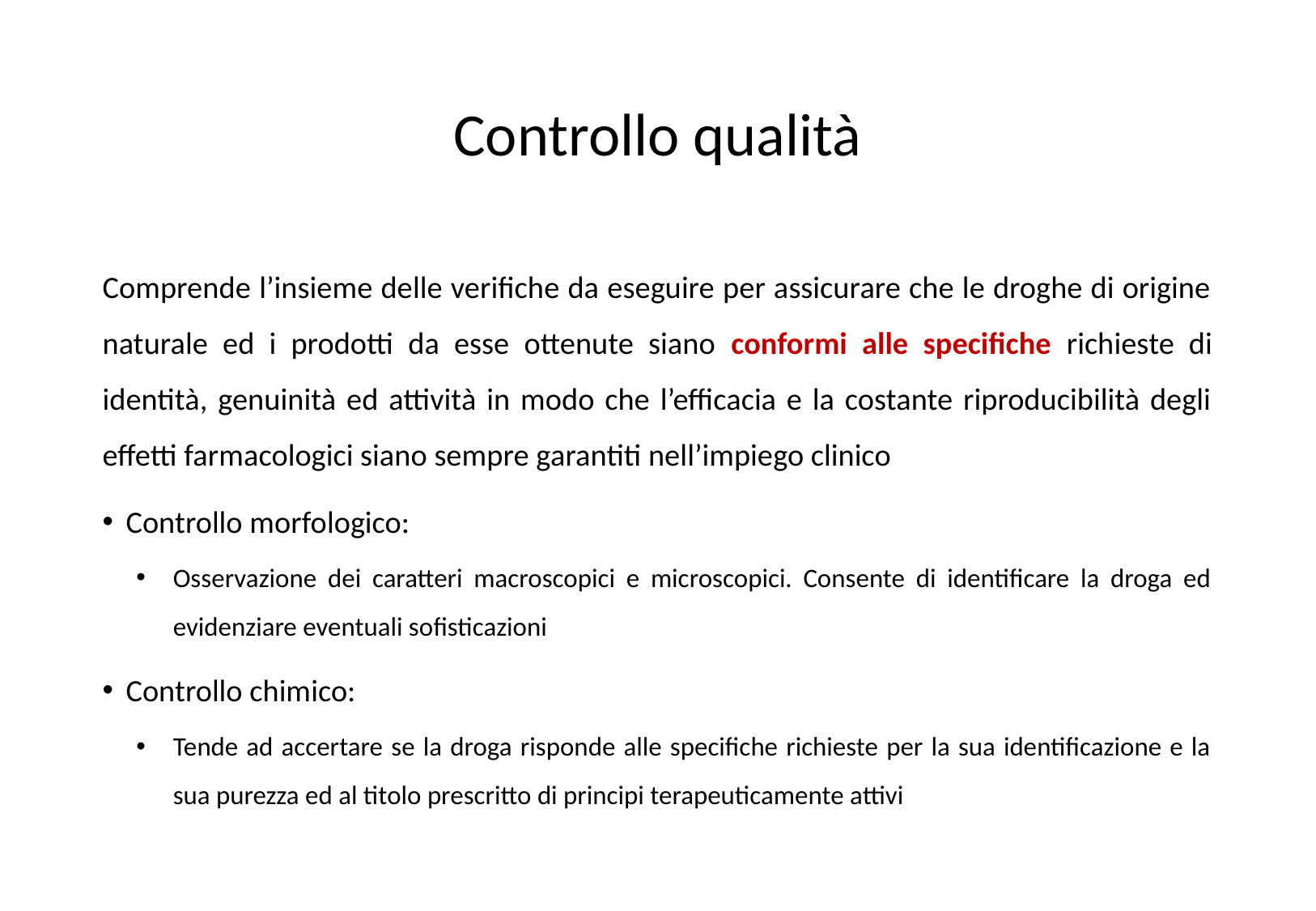

# Controllo qualità
Comprende l’insieme delle verifiche da eseguire per assicurare che le droghe di origine naturale ed i prodotti da esse ottenute siano conformi alle specifiche richieste di identità, genuinità ed attività in modo che l’efficacia e la costante riproducibilità degli effetti farmacologici siano sempre garantiti nell’impiego clinico
Controllo morfologico:
Osservazione dei caratteri macroscopici e microscopici. Consente di identificare la droga ed evidenziare eventuali sofisticazioni
Controllo chimico:
Tende ad accertare se la droga risponde alle specifiche richieste per la sua identificazione e la sua purezza ed al titolo prescritto di principi terapeuticamente attivi